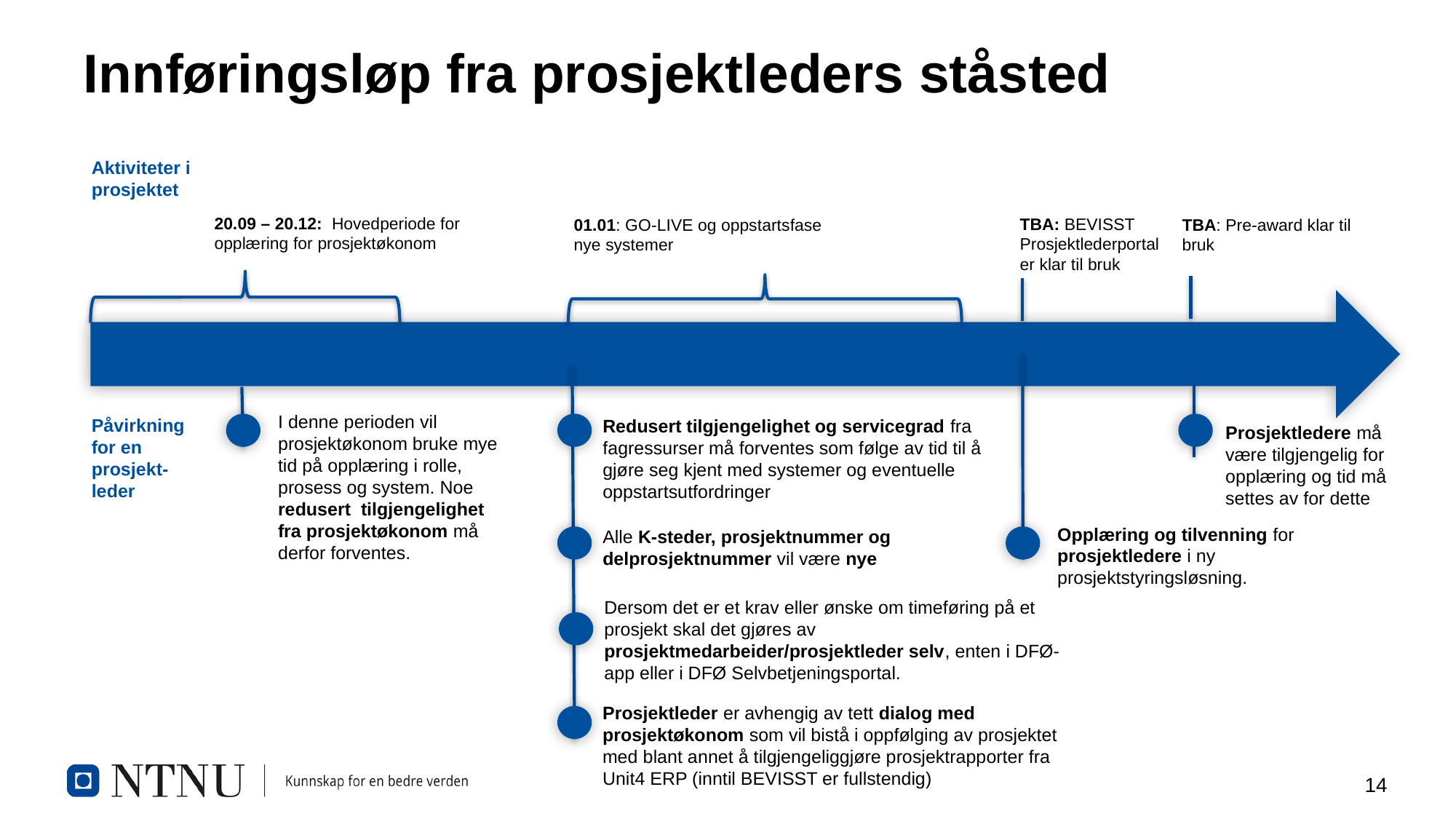

# Innføringsløp fra prosjektleders ståsted

Aktiviteter i prosjektet
20.09 – 20.12:  Hovedperiode for opplæring for prosjektøkonom
TBA: BEVISST Prosjektlederportal er klar til bruk
01.01: GO-LIVE og oppstartsfase nye systemer
TBA: Pre-award klar til bruk

I denne perioden vil prosjektøkonom bruke mye tid på opplæring i rolle, prosess og system. Noe redusert  tilgjengelighet fra prosjektøkonom må derfor forventes.
Påvirkning for en prosjekt-leder
Redusert tilgjengelighet og servicegrad fra fagressurser må forventes som følge av tid til å gjøre seg kjent med systemer og eventuelle oppstartsutfordringer

Prosjektledere må være tilgjengelig for opplæring og tid må settes av for dette
Opplæring og tilvenning for prosjektledere i ny prosjektstyringsløsning.
Alle K-steder, prosjektnummer og delprosjektnummer vil være nye

Dersom det er et krav eller ønske om timeføring på et prosjekt skal det gjøres av prosjektmedarbeider/prosjektleder selv, enten i DFØ-app eller i DFØ Selvbetjeningsportal.

Prosjektleder er avhengig av tett dialog med prosjektøkonom som vil bistå i oppfølging av prosjektet med blant annet å tilgjengeliggjøre prosjektrapporter fra Unit4 ERP (inntil BEVISST er fullstendig)